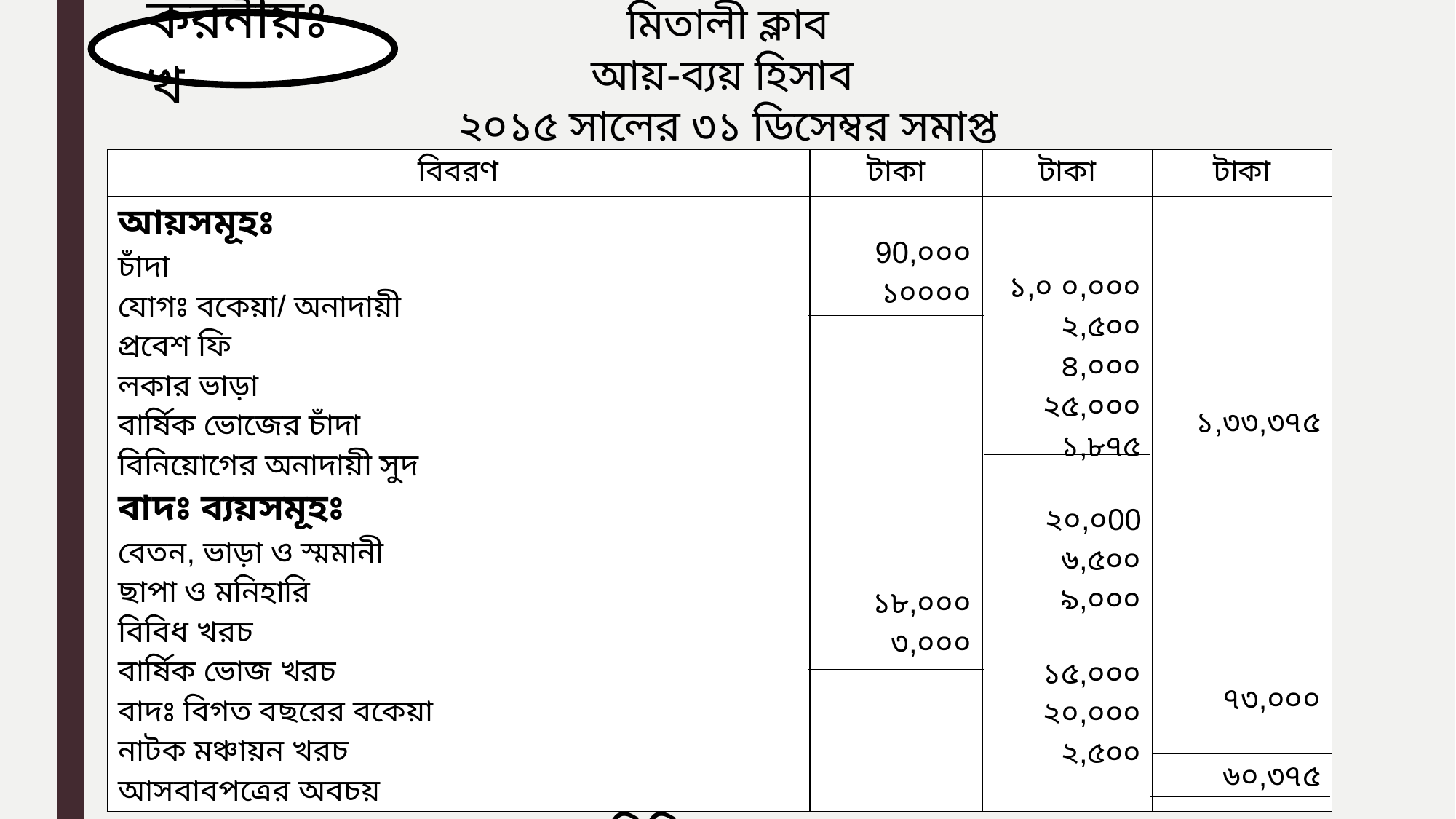

মিতালী ক্লাব
আয়-ব্যয় হিসাব
২০১৫ সালের ৩১ ডিসেম্বর সমাপ্ত বছরের জন্য
করনীয়ঃ খ
| বিবরণ | টাকা | টাকা | টাকা |
| --- | --- | --- | --- |
| আয়সমূহঃ চাঁদা যোগঃ বকেয়া/ অনাদায়ী প্রবেশ ফি লকার ভাড়া বার্ষিক ভোজের চাঁদা বিনিয়োগের অনাদায়ী সুদ বাদঃ ব্যয়সমূহঃ বেতন, ভাড়া ও স্মমানী ছাপা ও মনিহারি বিবিধ খরচ বার্ষিক ভোজ খরচ বাদঃ বিগত বছরের বকেয়া নাটক মঞ্চায়ন খরচ আসবাবপত্রের অবচয় ব্যয়াতিরিক্ত আয় | 90,০০০ ১০০০০ ১৮,০০০ ৩,০০০ | ১,০ ০,০০০ ২,৫০০ ৪,০০০ ২৫,০০০ ১,৮৭৫ ২০,০00 ৬,৫০০ ৯,০০০ ১৫,০০০ ২০,০০০ ২,৫০০ | ১,৩৩,৩৭৫ ৭৩,০০০ |
|  | ১,৭৮,০০০০ |  | ৬০,৩৭৫ |